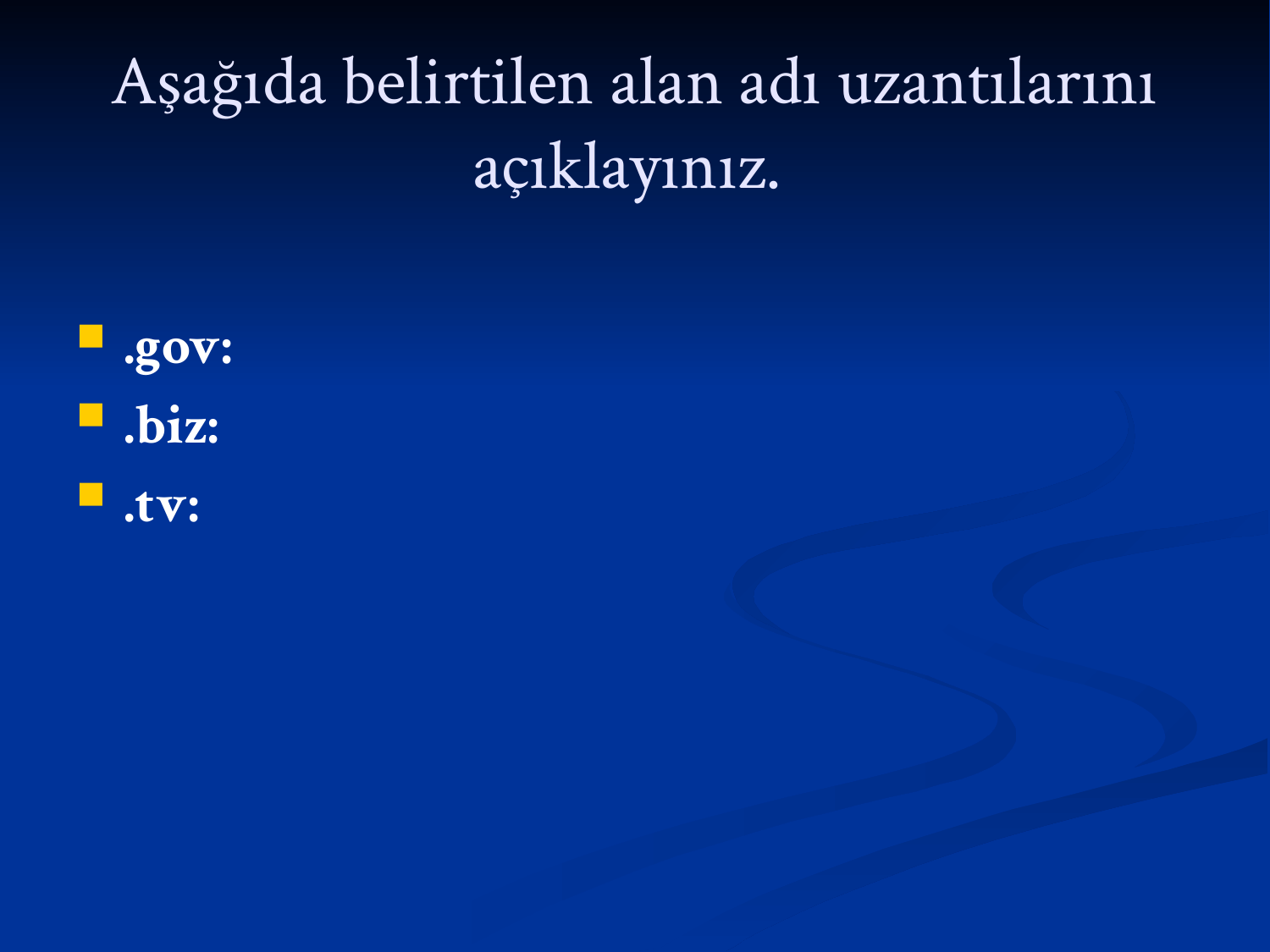

# Aşağıda belirtilen alan adı uzantılarını açıklayınız.

.gov:
.biz:
.tv: